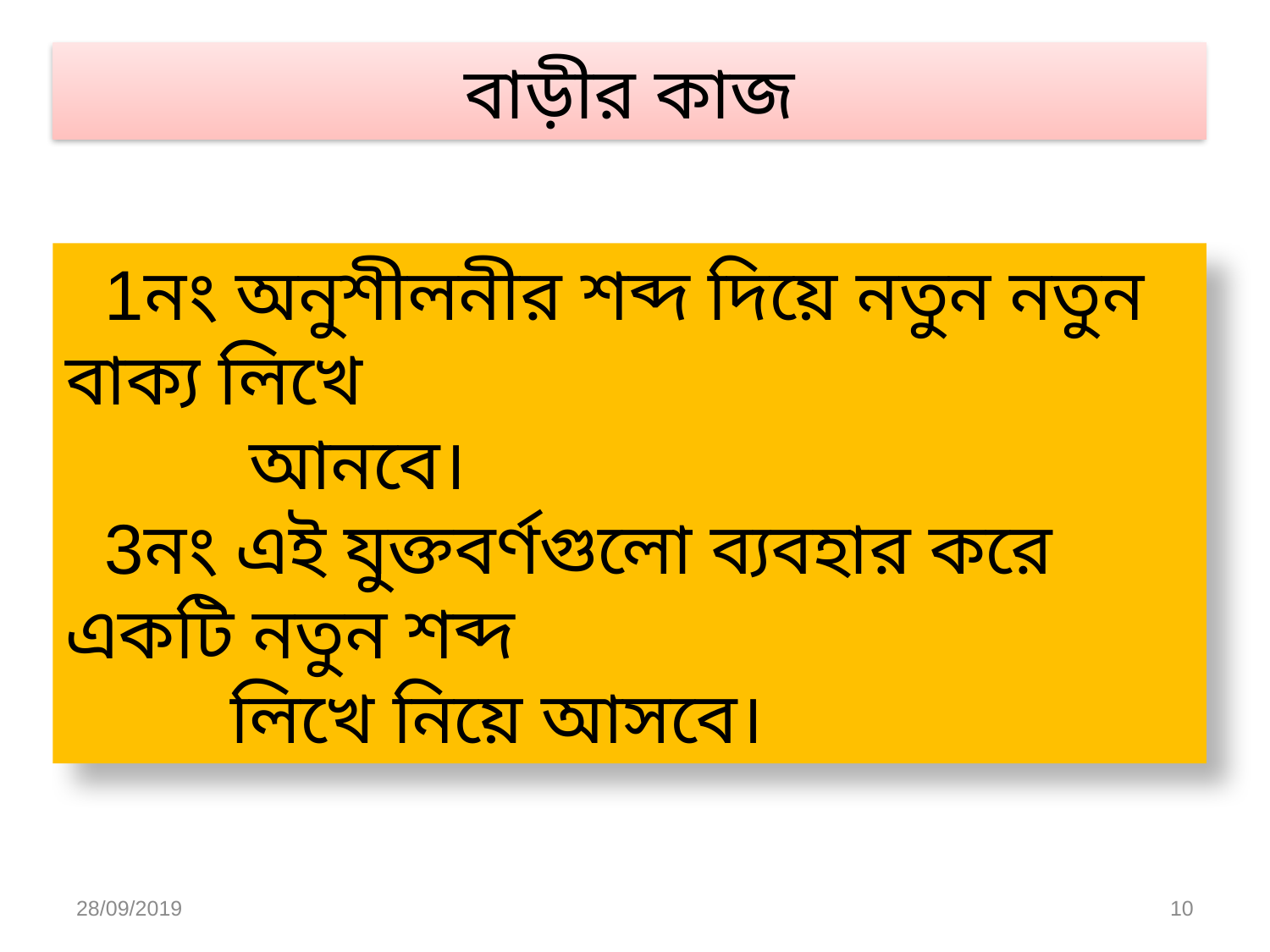

বাড়ীর কাজ
  1নং অনুশীলনীর শব্দ দিয়ে নতুন নতুন বাক্য লিখে
          আনবে।
  3নং এই যুক্তবর্ণগুলো ব্যবহার করে একটি নতুন শব্দ
         লিখে নিয়ে আসবে।
28/09/2019
10